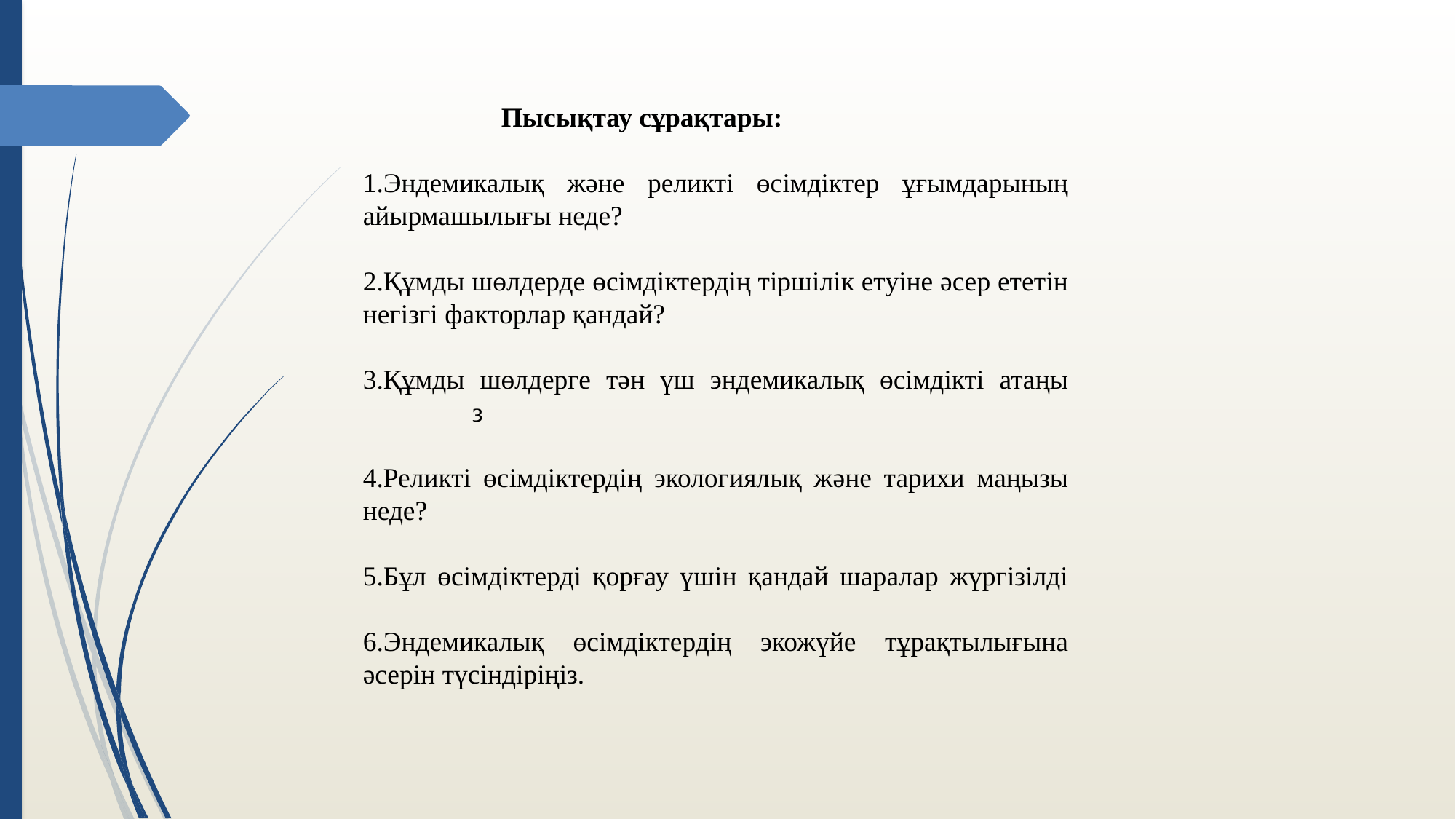

Пысықтау сұрақтары:

1.Эндемикалық және реликті өсімдіктер ұғымдарының айырмашылығы неде?

2.Құмды шөлдерде өсімдіктердің тіршілік етуіне әсер ететін негізгі факторлар қандай?

3.Құмды шөлдерге тән үш эндемикалық өсімдікті атаңы	з

4.Реликті өсімдіктердің экологиялық және тарихи маңызы неде?

5.Бұл өсімдіктерді қорғау үшін қандай шаралар жүргізілді
6.Эндемикалық өсімдіктердің экожүйе тұрақтылығына әсерін түсіндіріңіз.